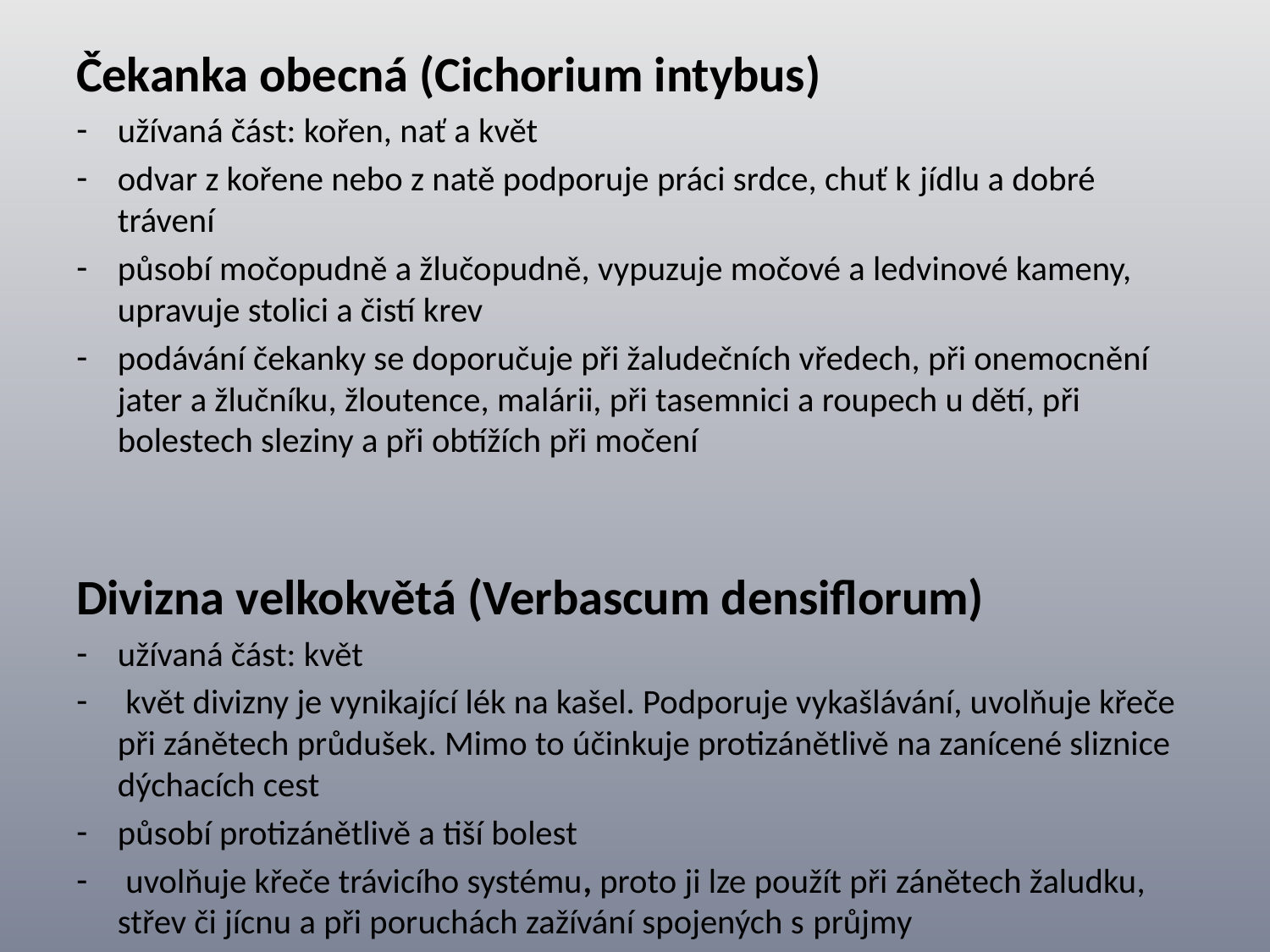

Čekanka obecná (Cichorium intybus)
užívaná část: kořen, nať a květ
odvar z kořene nebo z natě podporuje práci srdce, chuť k jídlu a dobré trávení
působí močopudně a žlučopudně, vypuzuje močové a ledvinové kameny, upravuje stolici a čistí krev
podávání čekanky se doporučuje při žaludečních vředech, při onemocnění jater a žlučníku, žloutence, malárii, při tasemnici a roupech u dětí, při bolestech sleziny a při obtížích při močení

Divizna velkokvětá (Verbascum densiflorum)
užívaná část: květ
 květ divizny je vynikající lék na kašel. Podporuje vykašlávání, uvolňuje křeče při zánětech průdušek. Mimo to účinkuje protizánětlivě na zanícené sliznice dýchacích cest
působí protizánětlivě a tiší bolest
 uvolňuje křeče trávicího systému, proto ji lze použít při zánětech žaludku, střev či jícnu a při poruchách zažívání spojených s průjmy